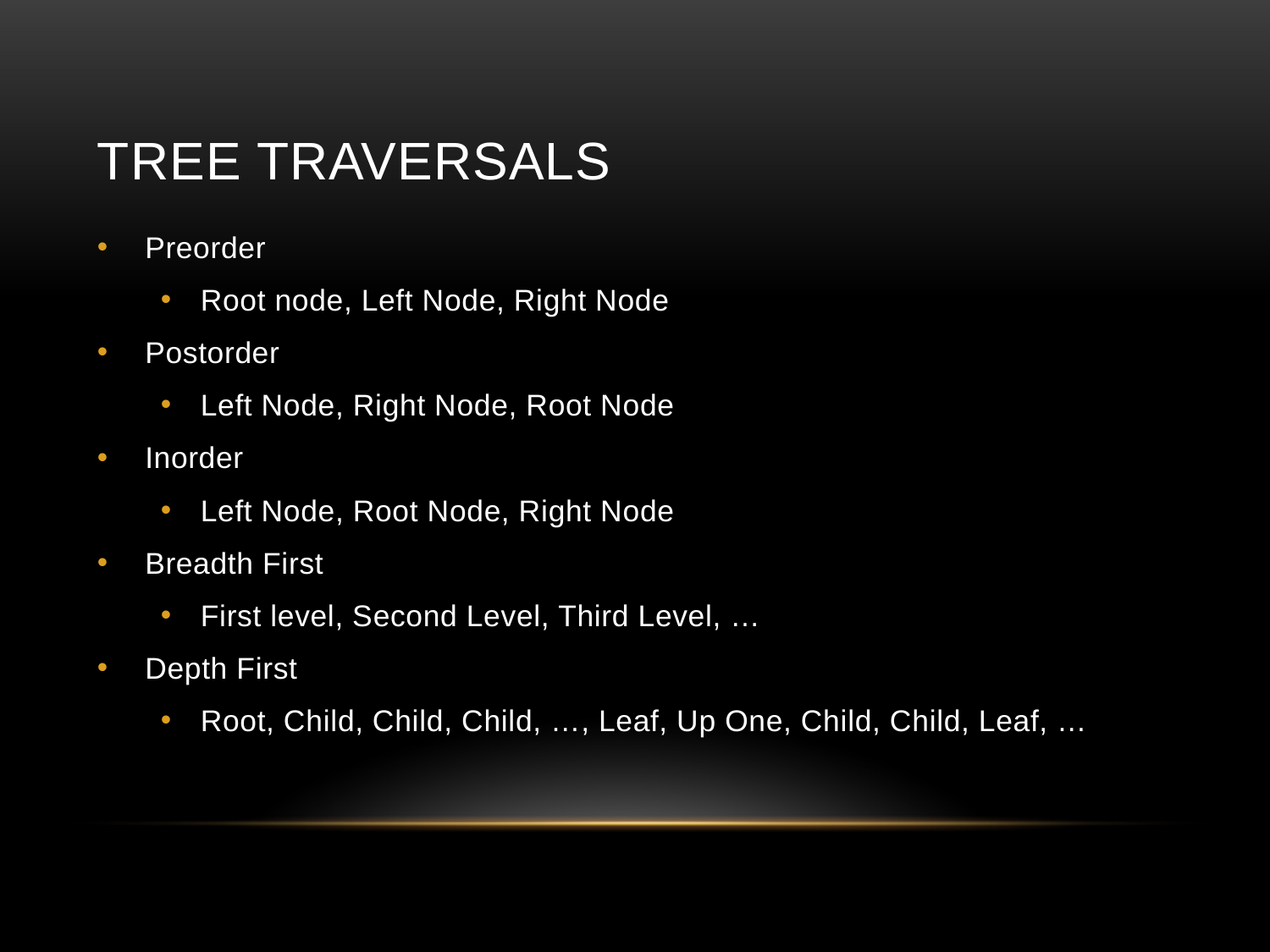

# Tree traversals
Preorder
Root node, Left Node, Right Node
Postorder
Left Node, Right Node, Root Node
Inorder
Left Node, Root Node, Right Node
Breadth First
First level, Second Level, Third Level, …
Depth First
Root, Child, Child, Child, …, Leaf, Up One, Child, Child, Leaf, …